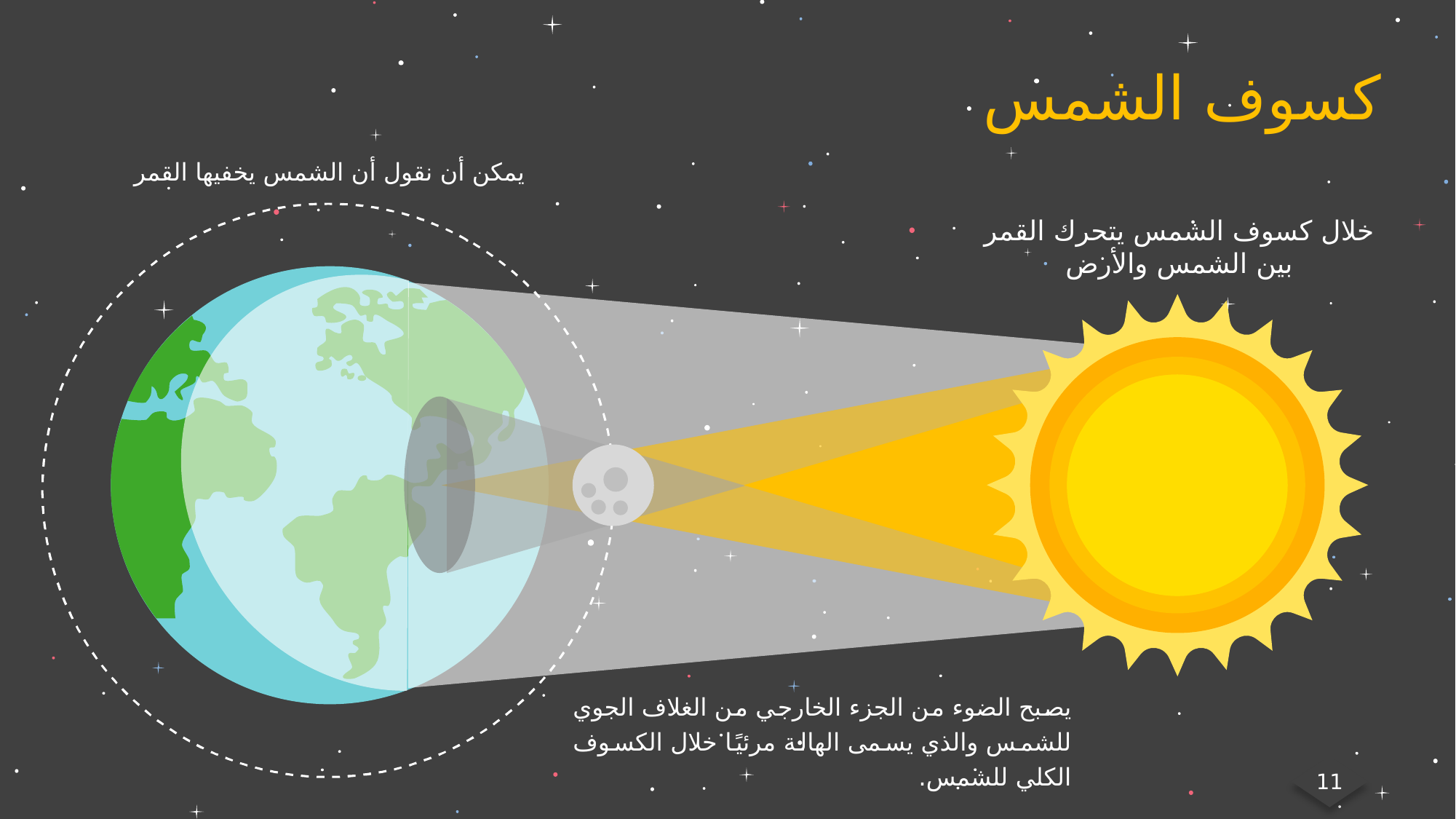

كسوف الشمس
يمكن أن نقول أن الشمس يخفيها القمر

خلال كسوف الشمس يتحرك القمر بين الشمس والأرض
يصبح الضوء من الجزء الخارجي من الغلاف الجوي للشمس والذي يسمى الهالة مرئيًا خلال الكسوف الكلي للشمس.
11